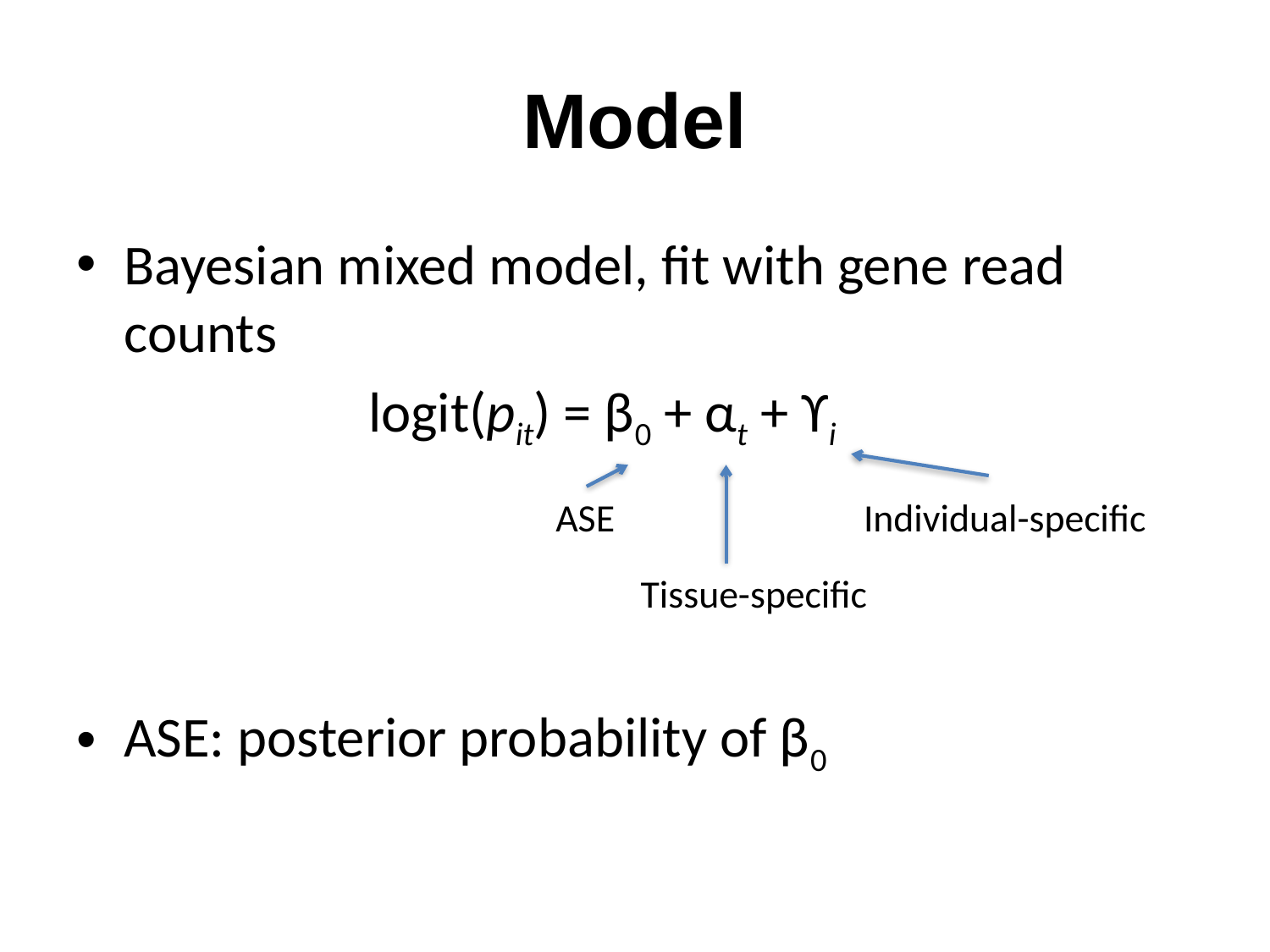

# Model
Bayesian mixed model, fit with gene read counts
                       logit(pit) = β0 + αt + ϒi

ASE: posterior probability of β0
ASE
Individual-specific
Tissue-specific